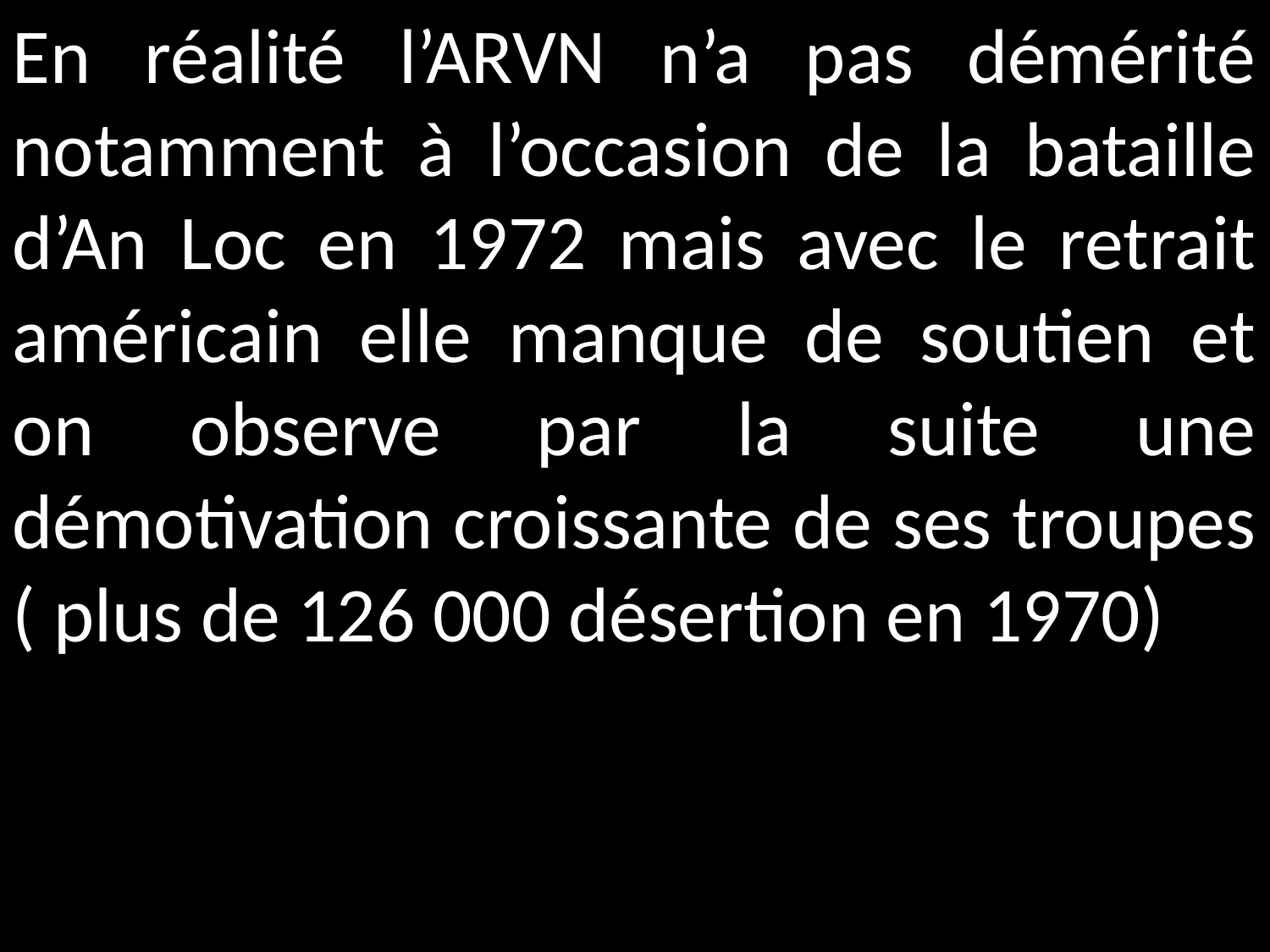

En réalité l’ARVN n’a pas démérité notamment à l’occasion de la bataille d’An Loc en 1972 mais avec le retrait américain elle manque de soutien et on observe par la suite une démotivation croissante de ses troupes ( plus de 126 000 désertion en 1970)